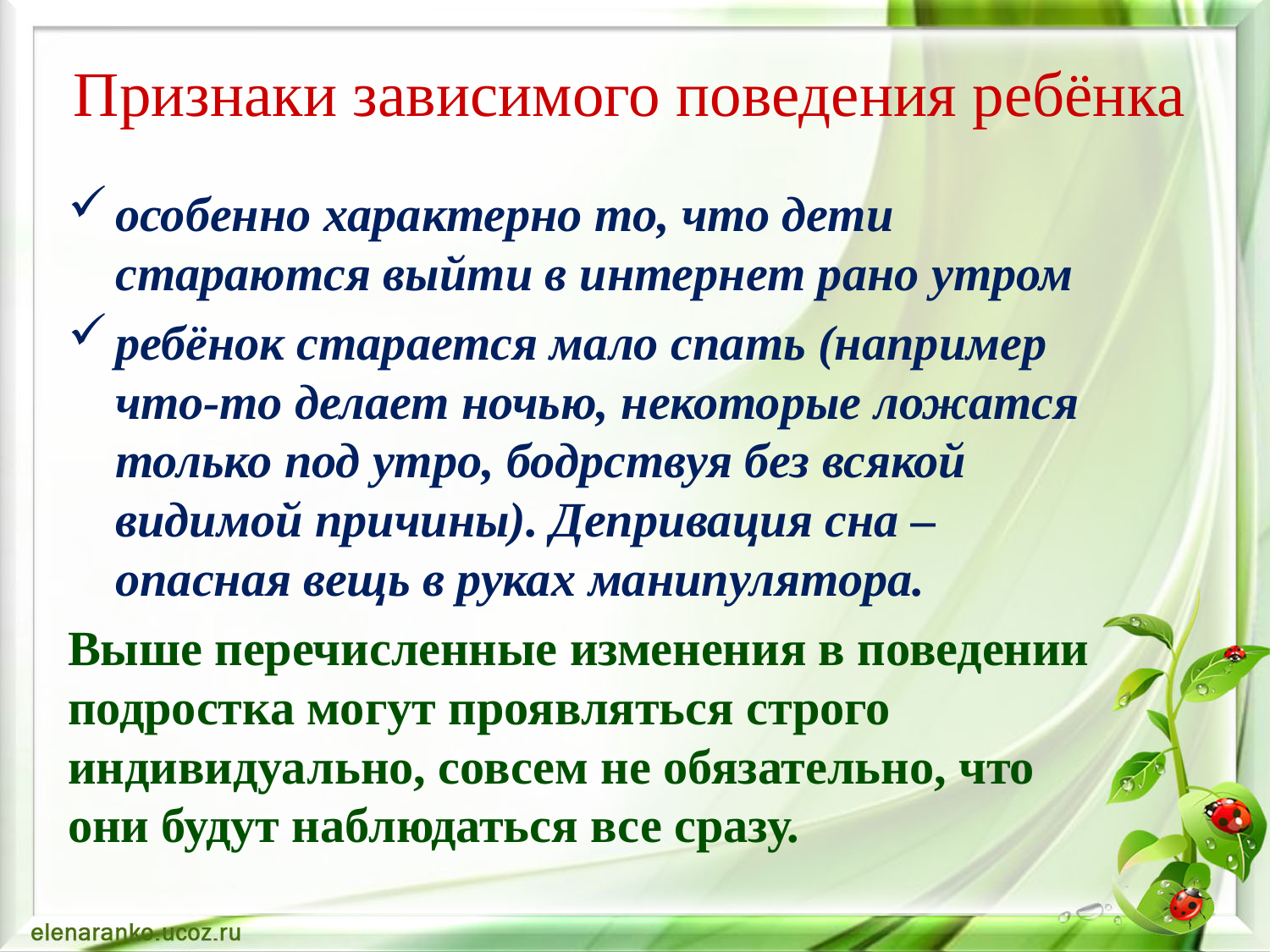

# Признаки зависимого поведения ребёнка
особенно характерно то, что дети стараются выйти в интернет рано утром
ребёнок старается мало спать (например что-то делает ночью, некоторые ложатся только под утро, бодрствуя без всякой видимой причины). Депривация сна – опасная вещь в руках манипулятора.
Выше перечисленные изменения в поведении подростка могут проявляться строго индивидуально, совсем не обязательно, что они будут наблюдаться все сразу.